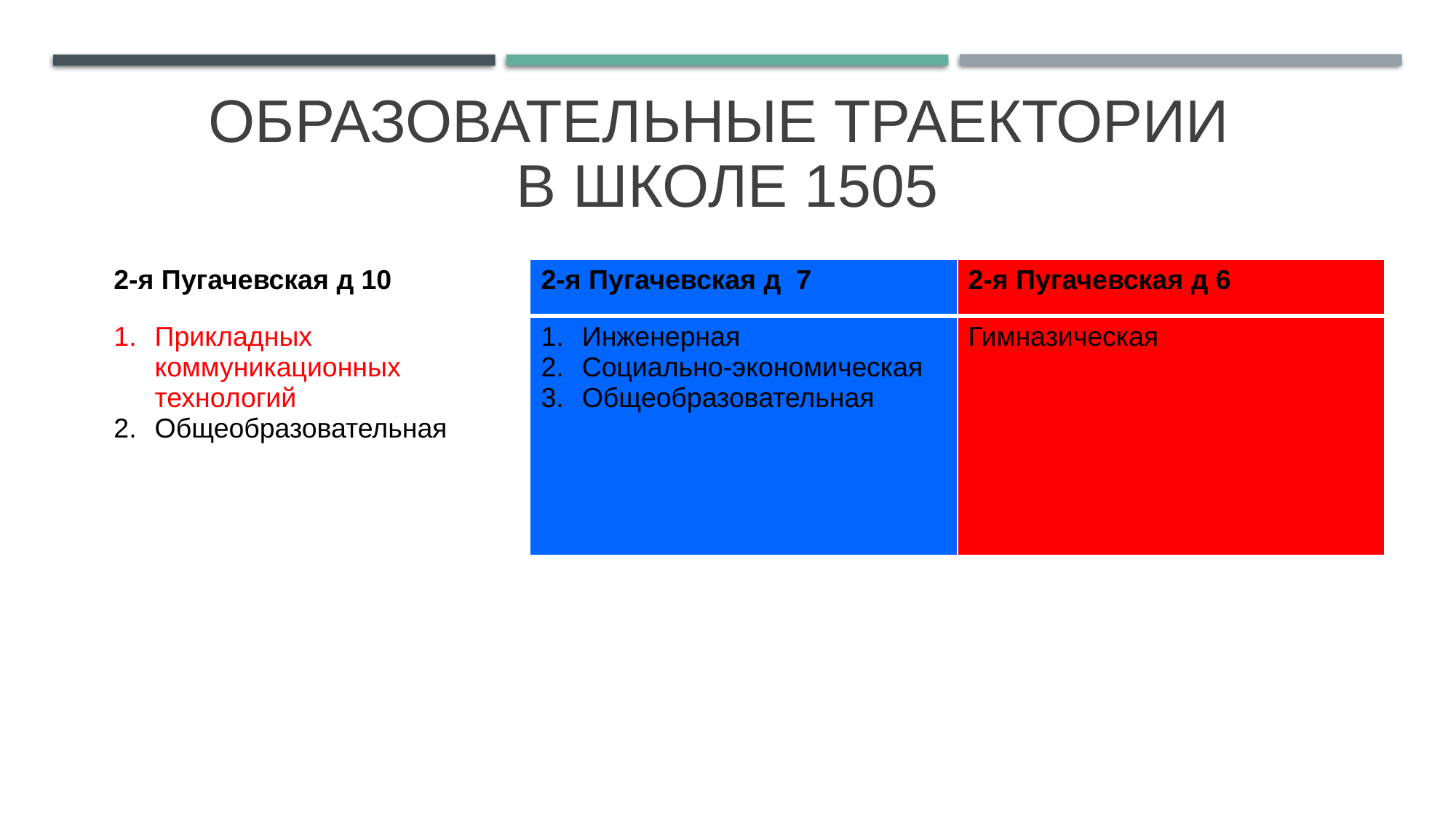

# Образовательные траектории в школе 1505
| 2-я Пугачевская д 10 | 2-я Пугачевская д 7 | 2-я Пугачевская д 6 |
| --- | --- | --- |
| Прикладных коммуникационных технологий Общеобразовательная | Инженерная Социально-экономическая Общеобразовательная | Гимназическая |